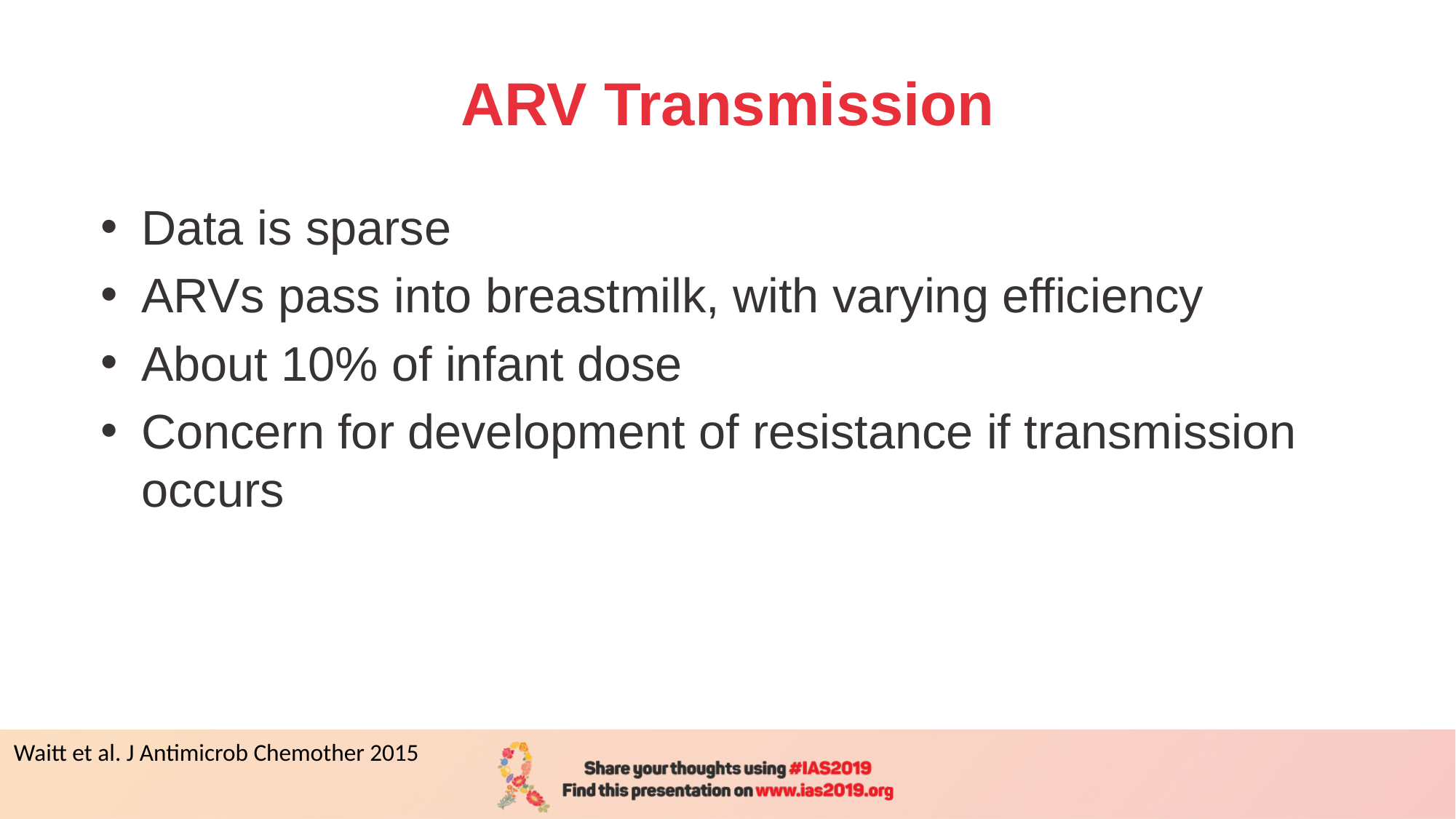

# ARV Transmission
Data is sparse
ARVs pass into breastmilk, with varying efficiency
About 10% of infant dose
Concern for development of resistance if transmission occurs
﻿Waitt et al. J Antimicrob Chemother 2015